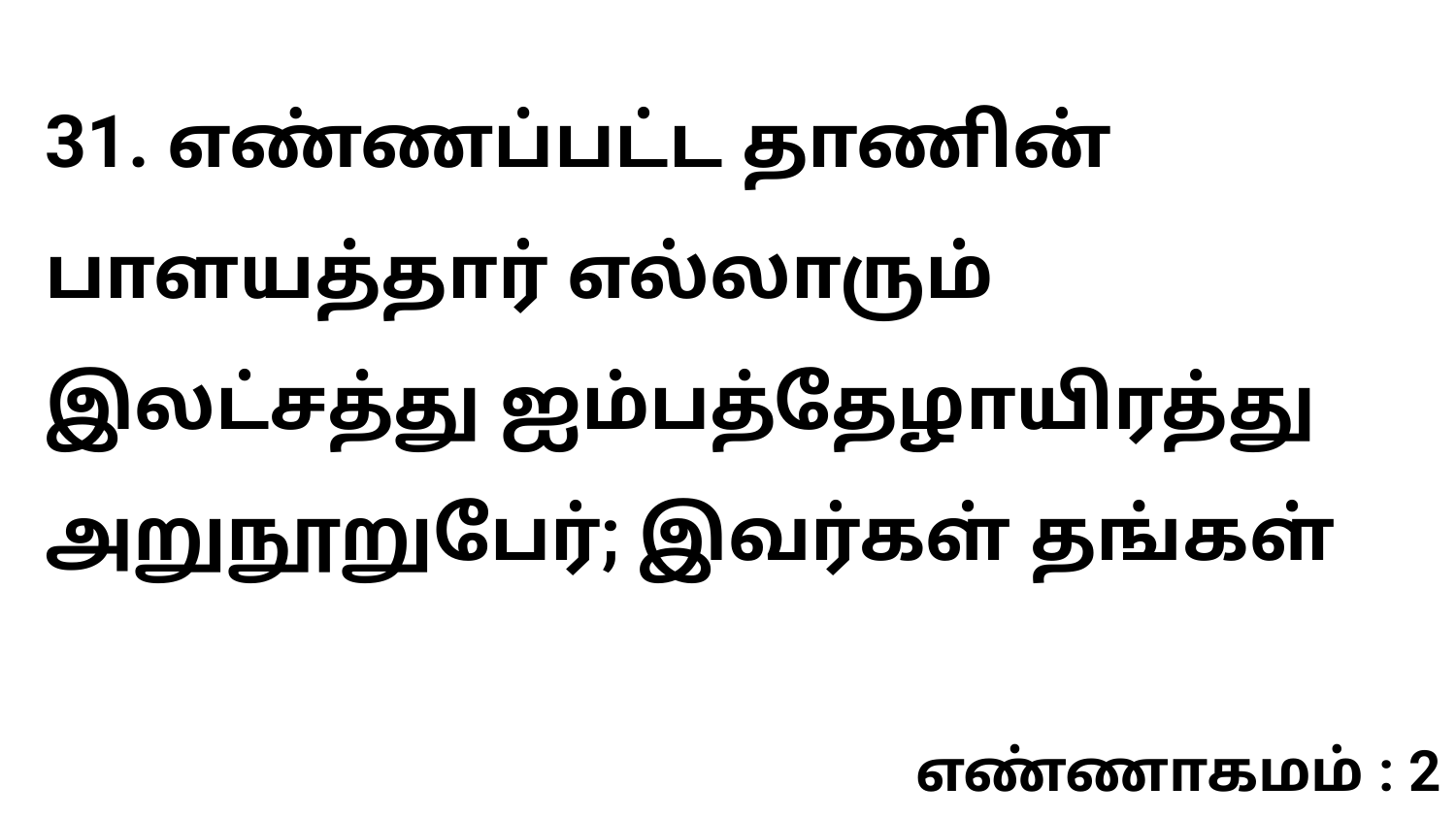

31. எண்ணப்பட்ட தாணின் பாளயத்தார் எல்லாரும் இலட்சத்து ஐம்பத்தேழாயிரத்து அறுநூறுபேர்; இவர்கள் தங்கள்
எண்ணாகமம் : 2